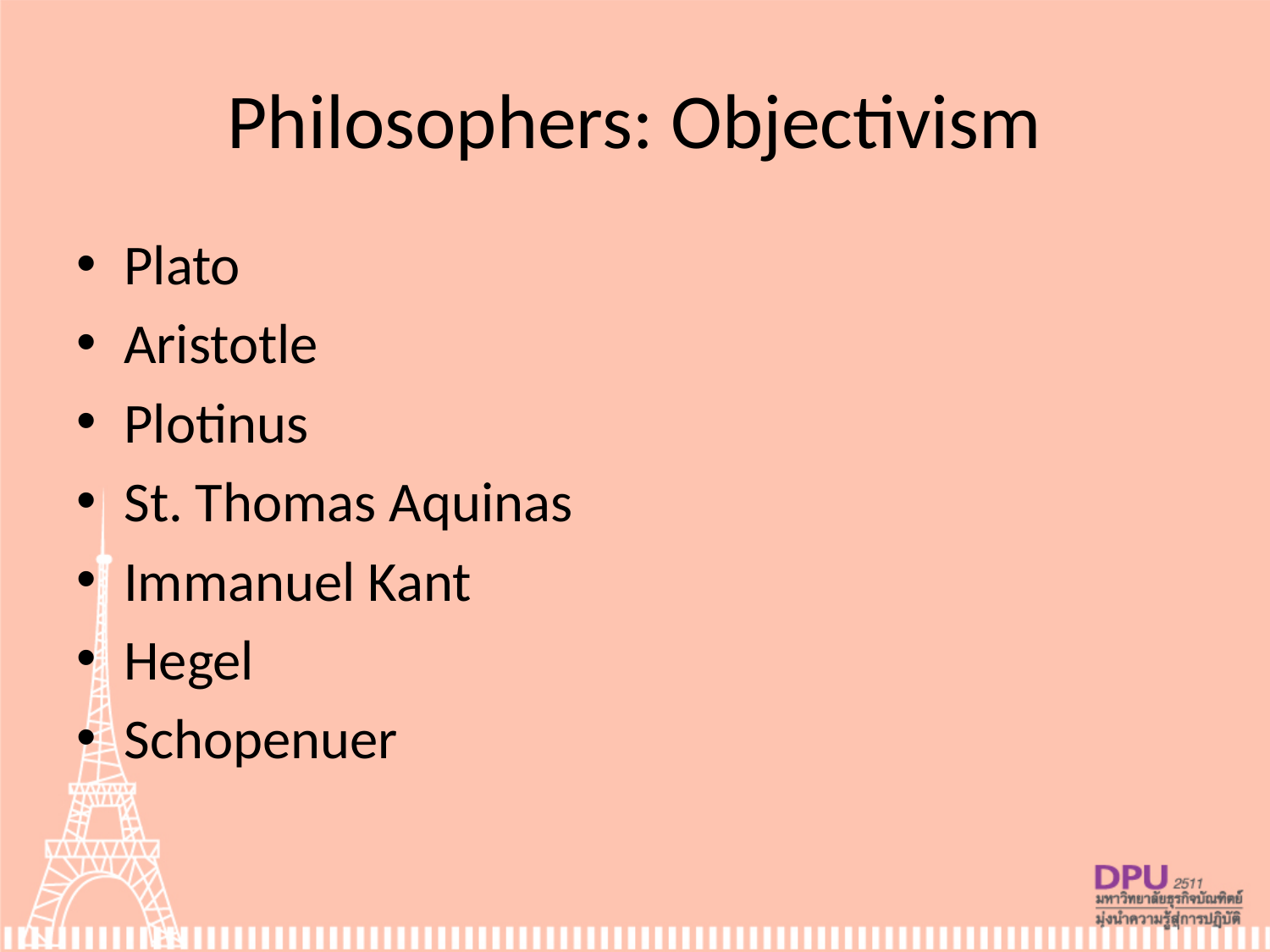

# Philosophers: Objectivism
Plato
Aristotle
Plotinus
St. Thomas Aquinas
Immanuel Kant
Hegel
Schopenuer